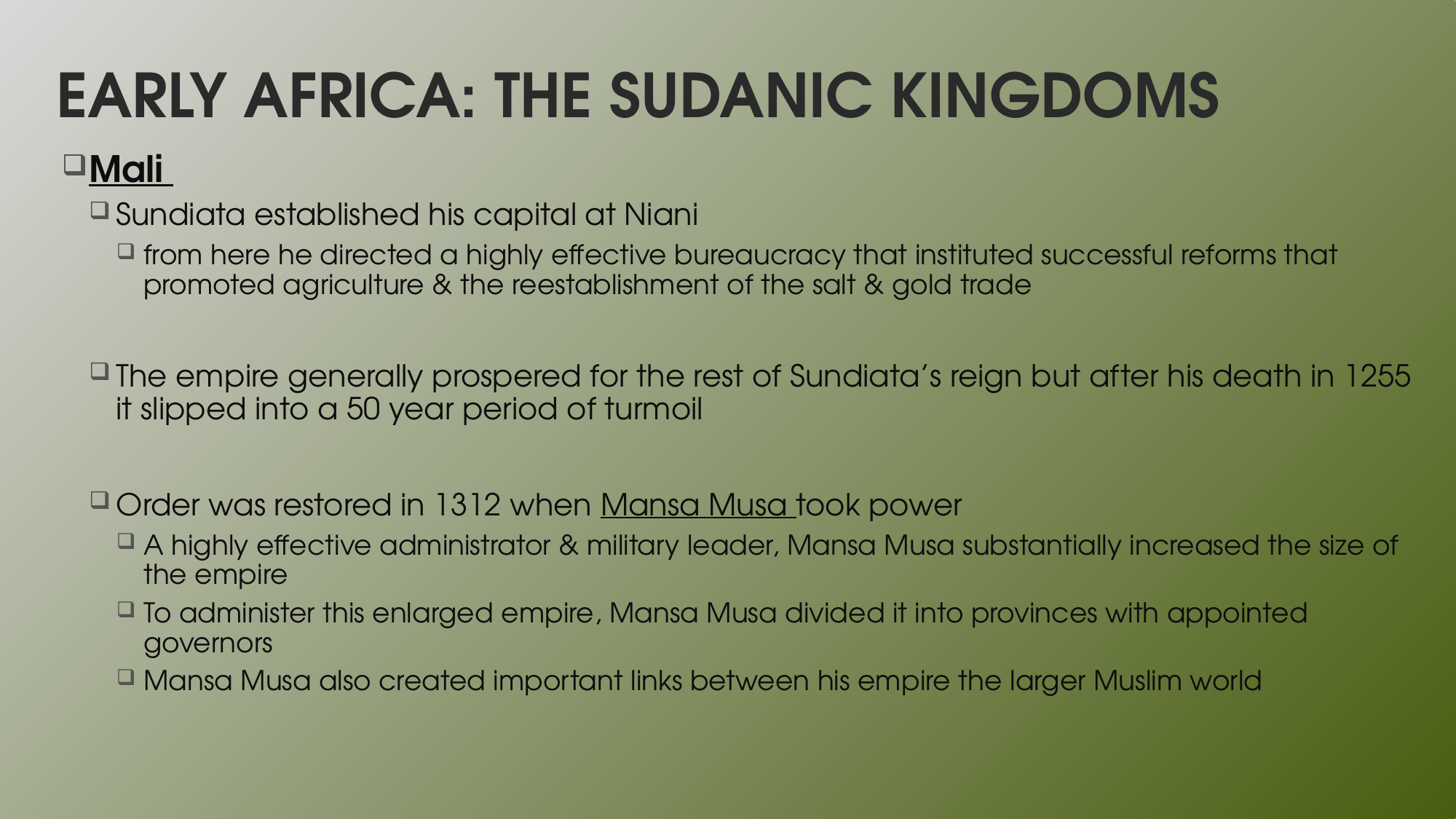

# Early Africa: The Sudanic Kingdoms
Mali
Sundiata established his capital at Niani
from here he directed a highly effective bureaucracy that instituted successful reforms that promoted agriculture & the reestablishment of the salt & gold trade

The empire generally prospered for the rest of Sundiata’s reign but after his death in 1255 it slipped into a 50 year period of turmoil

Order was restored in 1312 when Mansa Musa took power
A highly effective administrator & military leader, Mansa Musa substantially increased the size of the empire
To administer this enlarged empire, Mansa Musa divided it into provinces with appointed governors
Mansa Musa also created important links between his empire the larger Muslim world